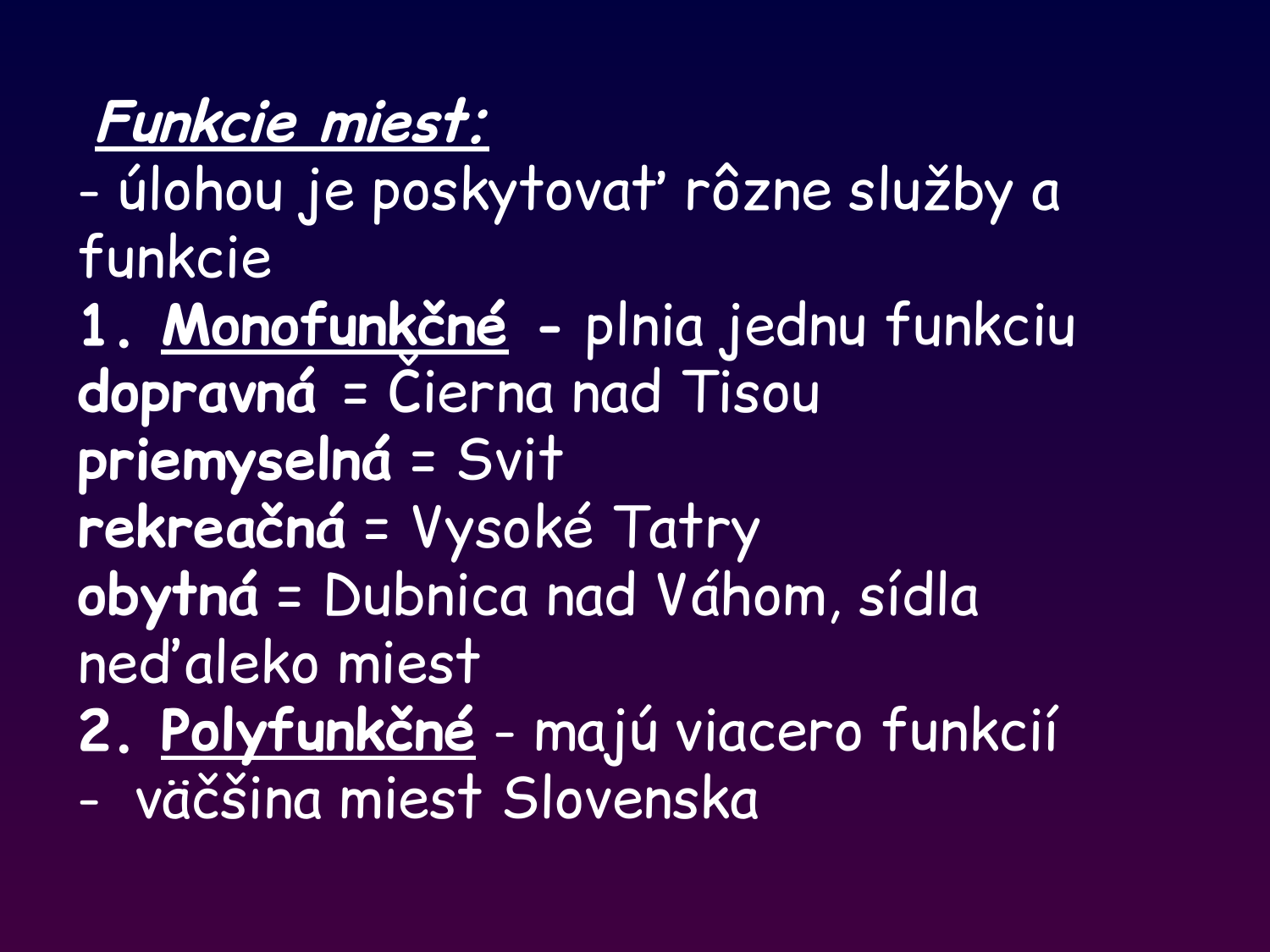

# Funkcie miest: - úlohou je poskytovať rôzne služby a funkcie 1. Monofunkčné - plnia jednu funkciu dopravná = Čierna nad Tisou priemyselná = Svit rekreačná = Vysoké Tatry obytná = Dubnica nad Váhom, sídla neďaleko miest 2. Polyfunkčné - majú viacero funkcií -  väčšina miest Slovenska